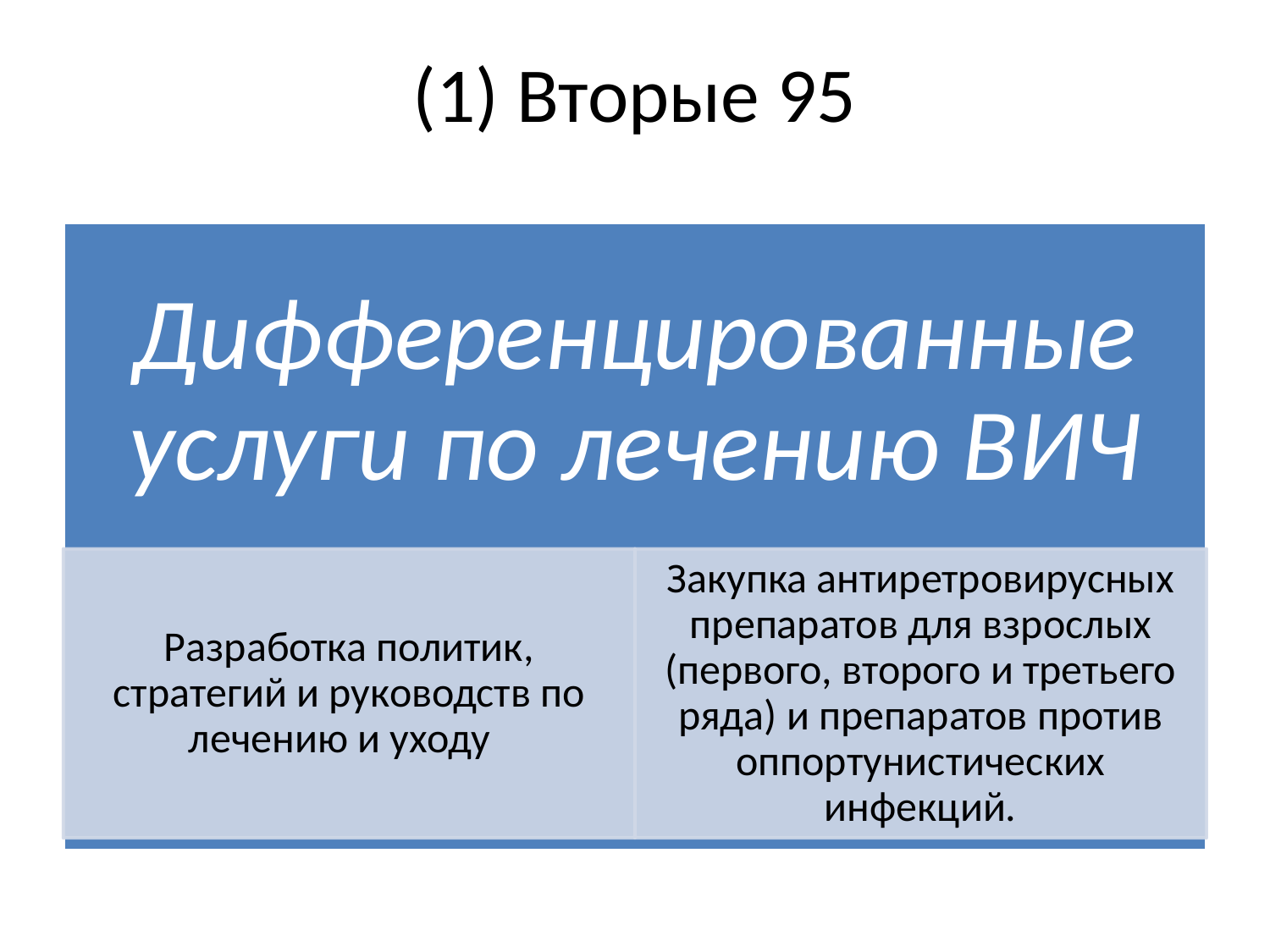

# (1) Вторые 95
Дифференцированные услуги по лечению ВИЧ
Разработка политик, стратегий и руководств по лечению и уходу
Закупка антиретровирусных препаратов для взрослых (первого, второго и третьего ряда) и препаратов против оппортунистических инфекций.